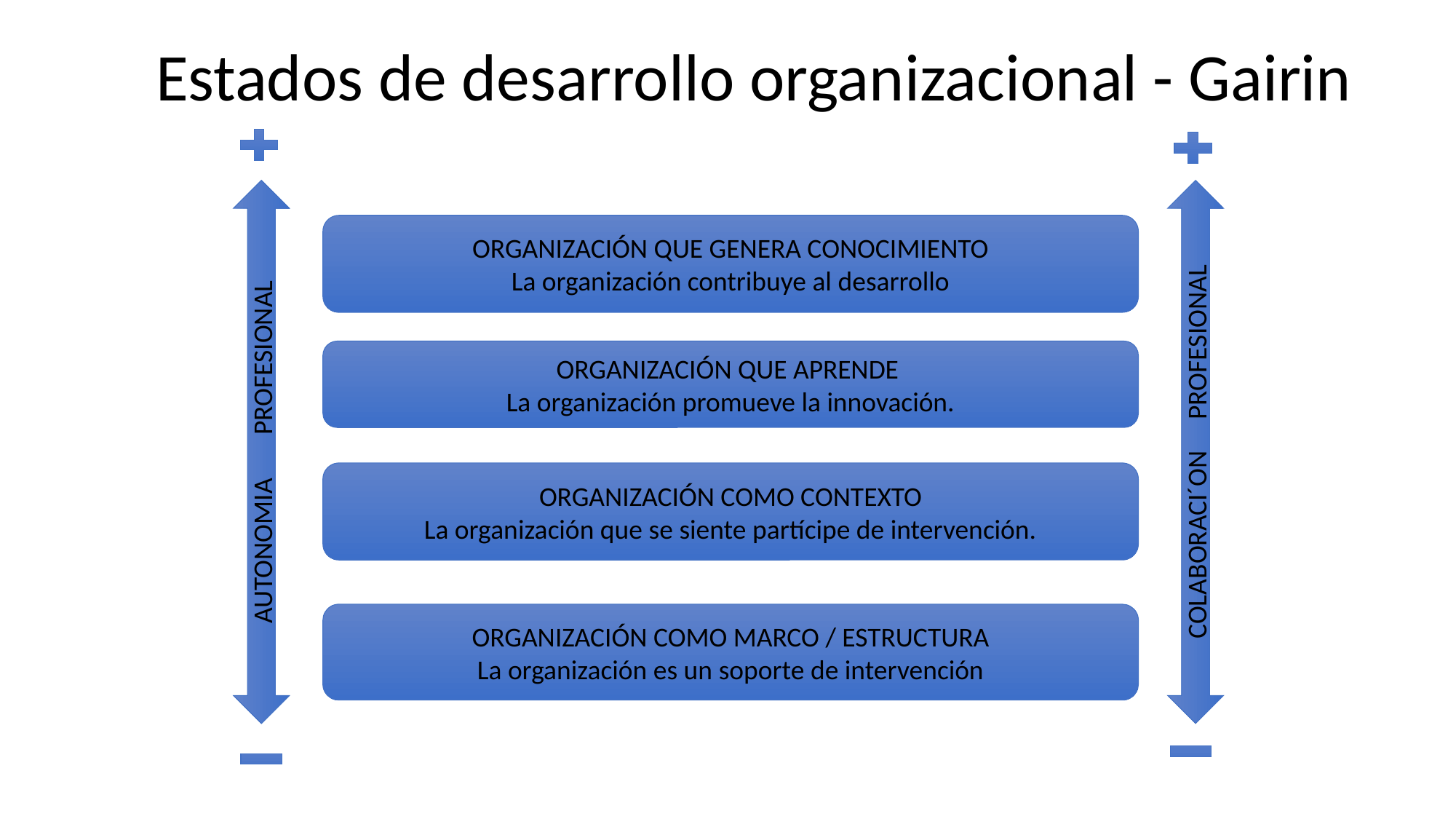

# Estados de desarrollo organizacional - Gairin

ORGANIZACIÓN QUE GENERA CONOCIMIENTO
La organización contribuye al desarrollo
ORGANIZACIÓN QUE APRENDE
La organización promueve la innovación.
AUTONOMIA       PROFESIONAL
COLABORACI´ON     PROFESIONAL
ORGANIZACIÓN COMO CONTEXTO
La organización que se siente partícipe de intervención.
ORGANIZACIÓN COMO MARCO / ESTRUCTURA
La organización es un soporte de intervención